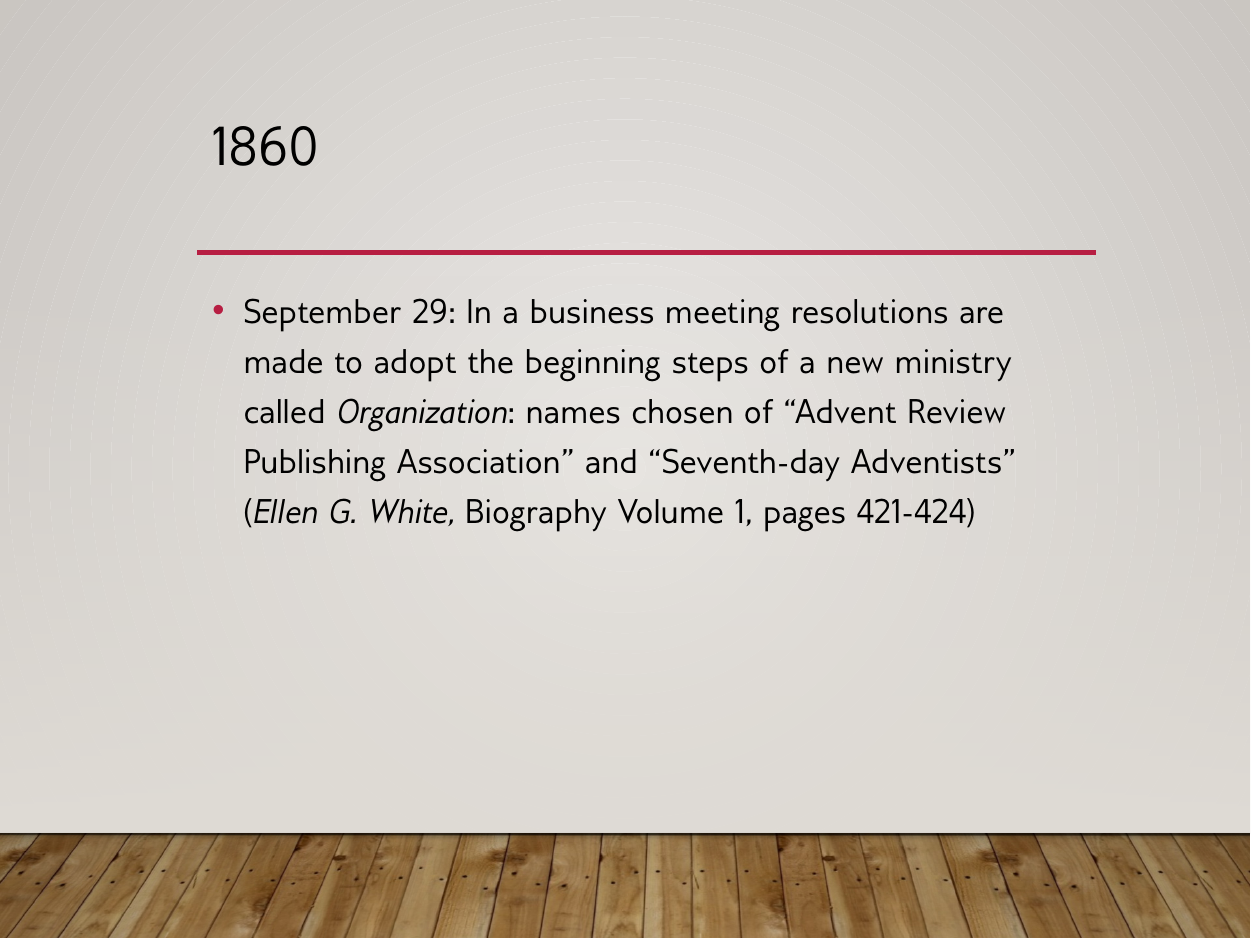

# 1860
September 29: In a business meeting resolutions are made to adopt the beginning steps of a new ministry called Organization: names chosen of “Advent Review Publishing Association” and “Seventh-day Adventists” (Ellen G. White, Biography Volume 1, pages 421-424)